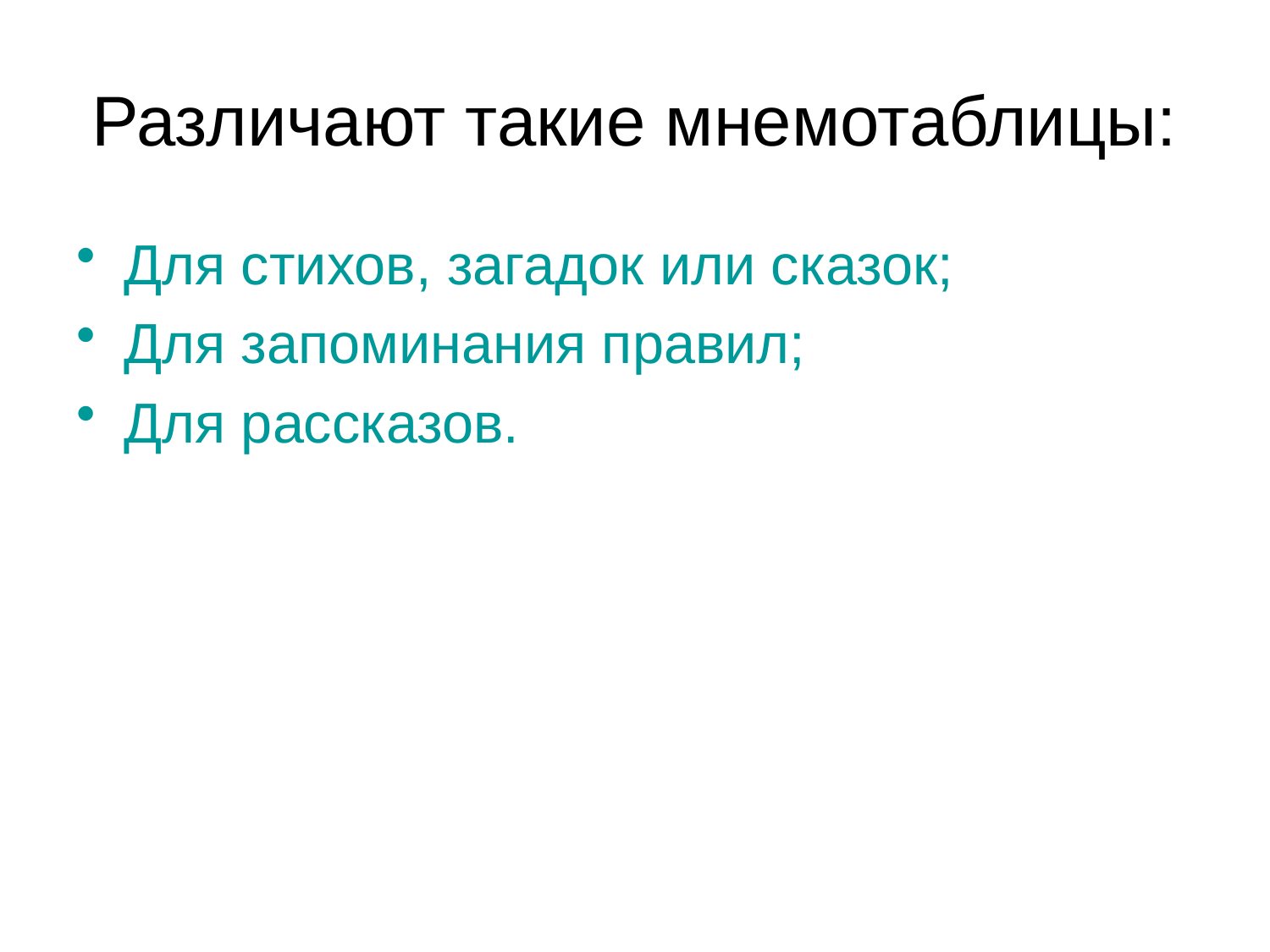

# Различают такие мнемотаблицы:
Для стихов, загадок или сказок;
Для запоминания правил;
Для рассказов.